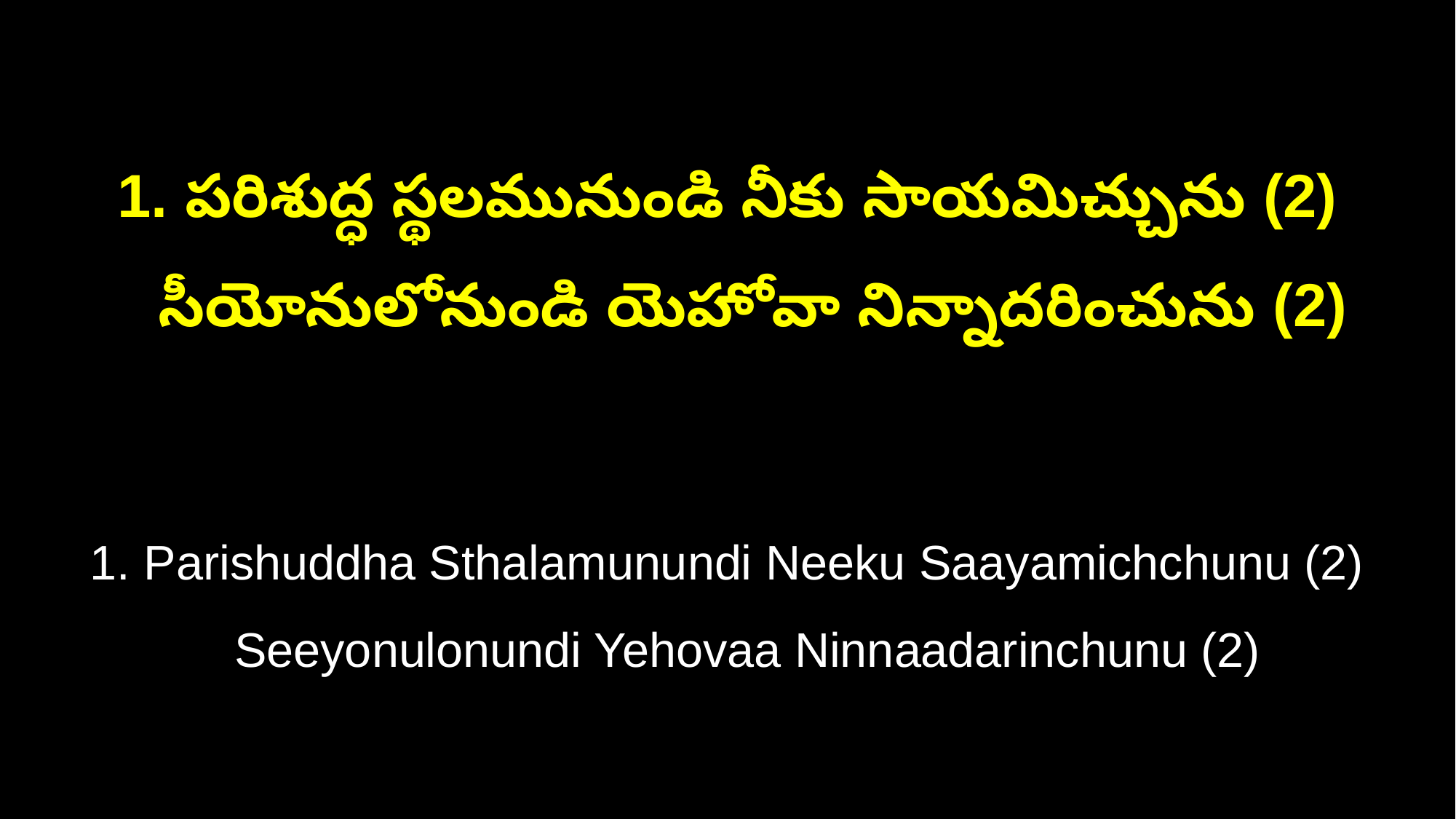

1. పరిశుద్ధ స్థలమునుండి నీకు సాయమిచ్చును (2)
   సీయోనులోనుండి యెహోవా నిన్నాదరించును (2)
1. Parishuddha Sthalamunundi Neeku Saayamichchunu (2)
   Seeyonulonundi Yehovaa Ninnaadarinchunu (2)